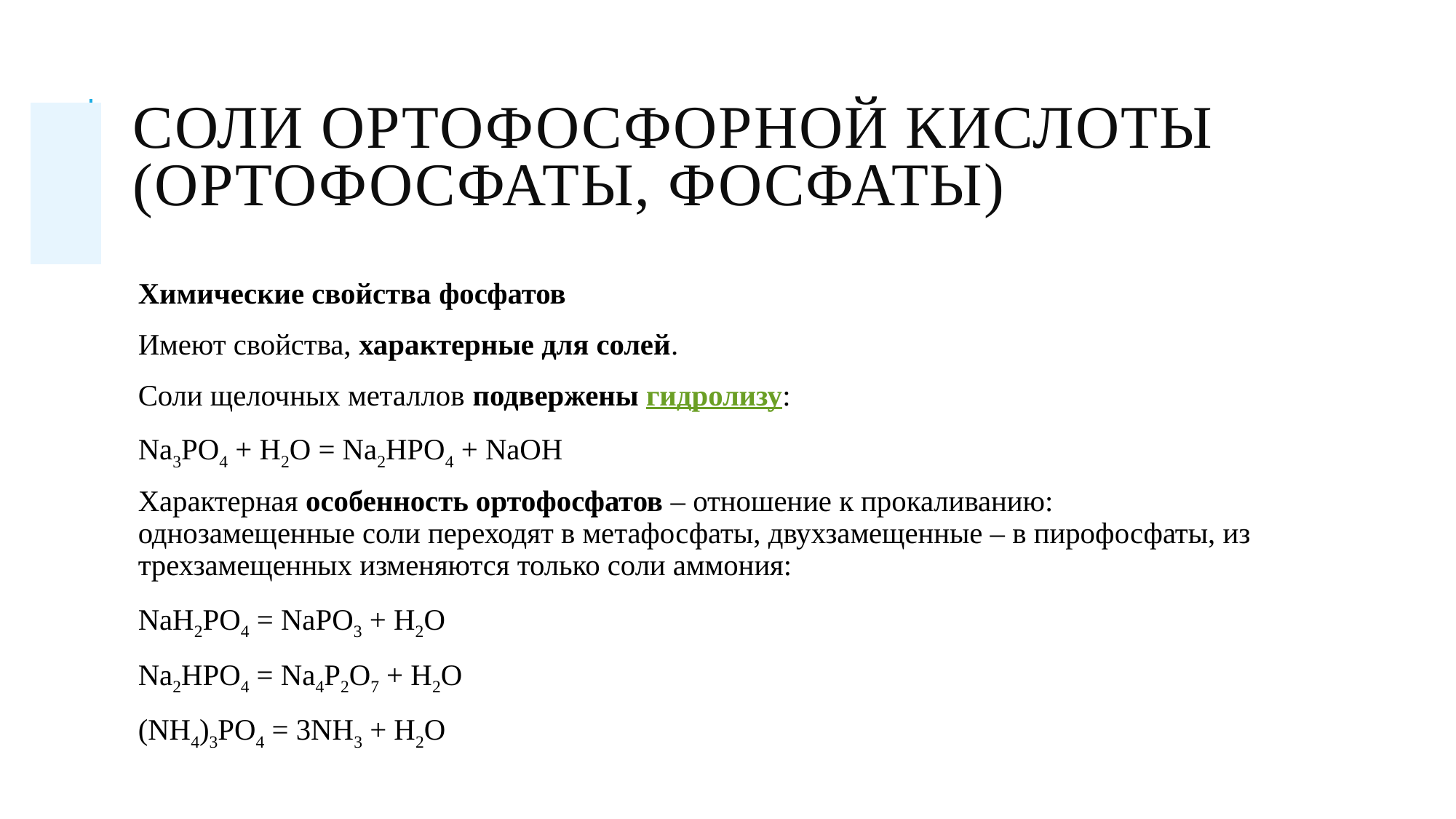

# Соли ортофосфорной кислоты (ортофосфаты, фосфаты)
|  |
| --- |
|  |
|  |
|  |
Химические свойства фосфатов
Имеют свойства, характерные для солей.
Соли щелочных металлов подвержены гидролизу:
Na3РO4 + Н2О = Na2HPO4 + NaOH
Характерная особенность ортофосфатов – отношение к прокаливанию: однозамещенные соли переходят в метафосфаты, двухзамещенные – в пирофосфаты, из трехзамещенных изменяются только соли аммония:
NaH2PO4 = NaPO3 + H2O
Na2HPO4 = Na4P2O7 + H2O
(NH4)3PO4 = 3NH3 + H2O